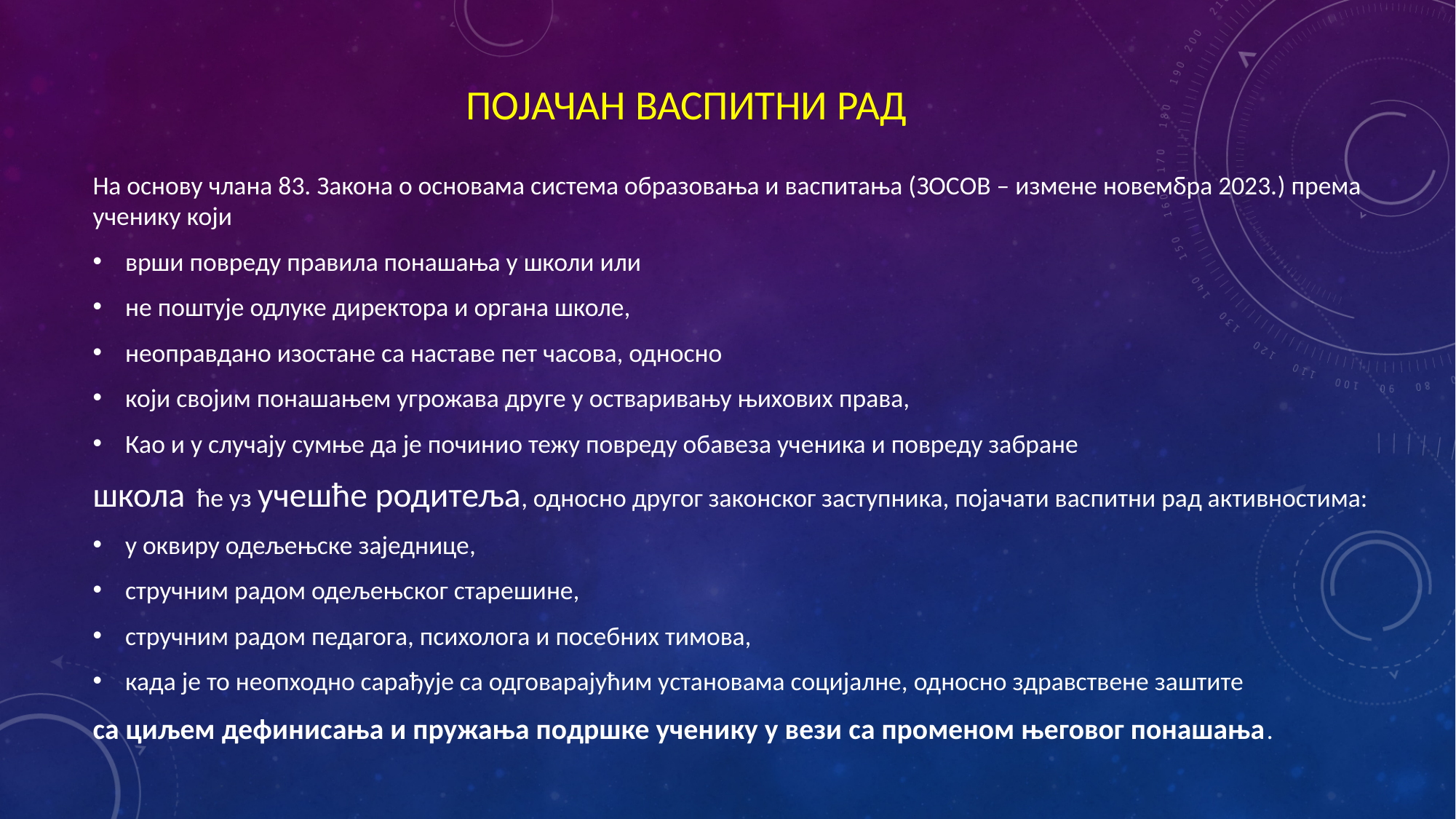

# ПОЈАЧАН ВАСПИТНИ РАД
На основу члана 83. Закона о основама система образовања и васпитања (ЗОСОВ – измене новембра 2023.) према ученику који
врши повреду правила понашања у школи или
не поштује одлуке директора и органа школе,
неоправдано изостане са наставе пет часова, односно
који својим понашањем угрожава друге у остваривању њихових права,
Као и у случају сумње да је починио тежу повреду обавеза ученика и повреду забране
школа  ће уз учешће родитеља, односно другог законског заступника, појачати васпитни рад активностима:
у оквиру одељењске заједнице,
стручним радом одељењског старешине,
стручним радом педагога, психолога и посебних тимова,
када је то неопходно сарађује са одговарајућим установама социјалне, односно здравствене заштите
са циљем дефинисања и пружања подршке ученику у вези са променом његовог понашања.